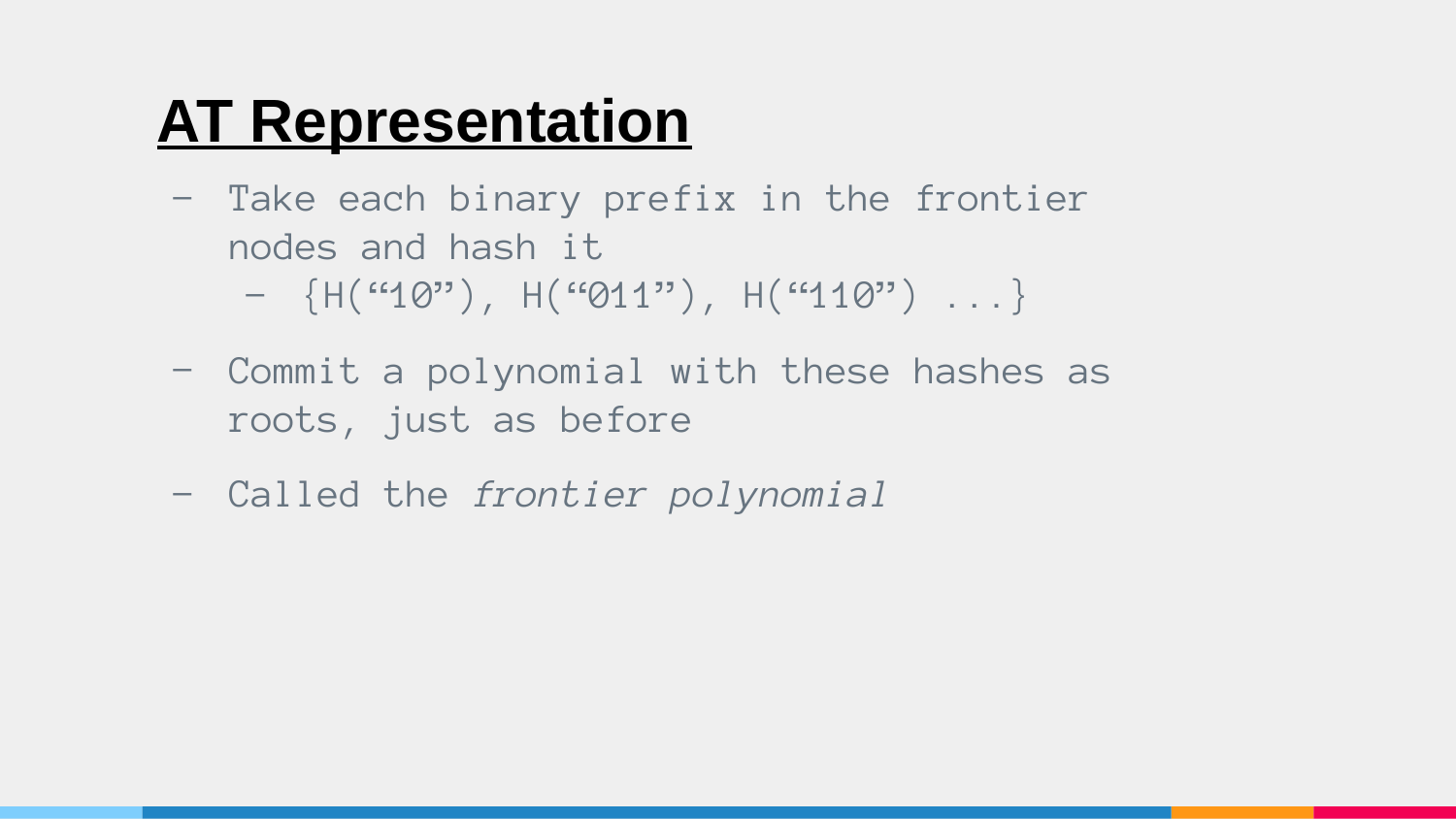

# AT Representation
Take each binary prefix in the frontier nodes and hash it
{H(“10”), H(“011”), H(“110”) ...}

Commit a polynomial with these hashes as roots, just as before

Called the frontier polynomial